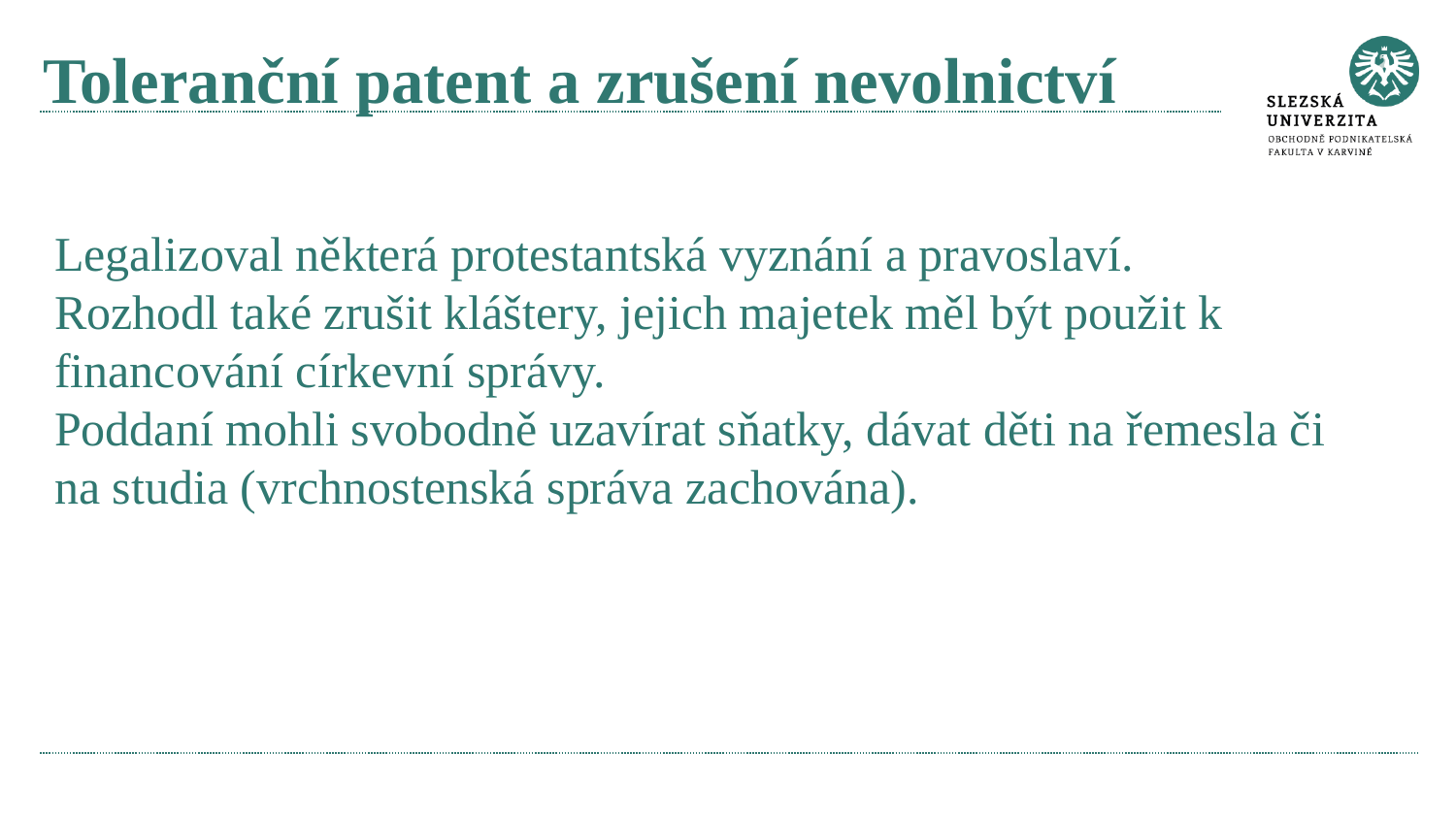

# Toleranční patent a zrušení nevolnictví

Legalizoval některá protestantská vyznání a pravoslaví.
Rozhodl také zrušit kláštery, jejich majetek měl být použit k financování církevní správy.
Poddaní mohli svobodně uzavírat sňatky, dávat děti na řemesla či na studia (vrchnostenská správa zachována).